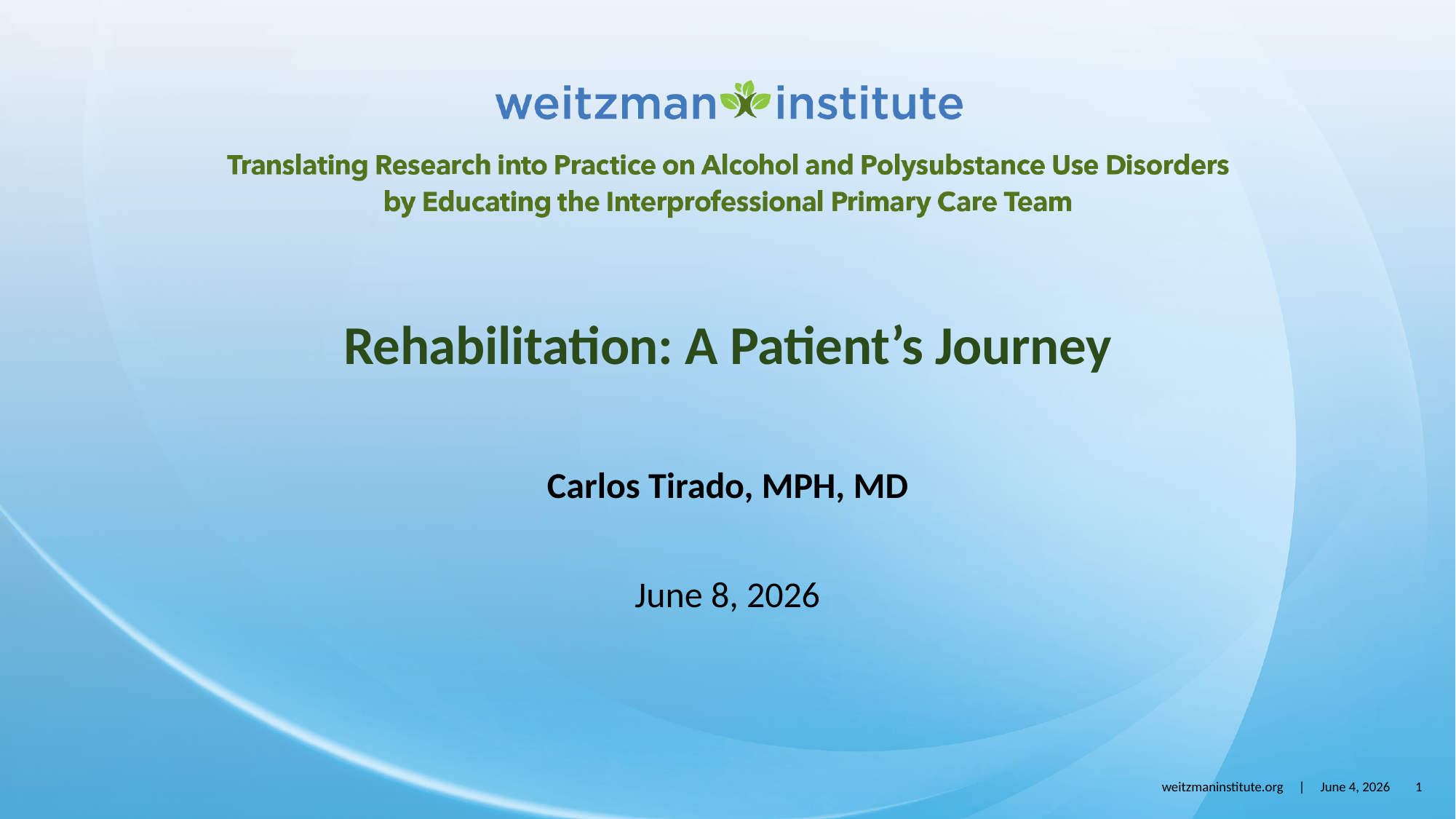

# Rehabilitation: A Patient’s Journey
Carlos Tirado, MPH, MD

June 8, 2026